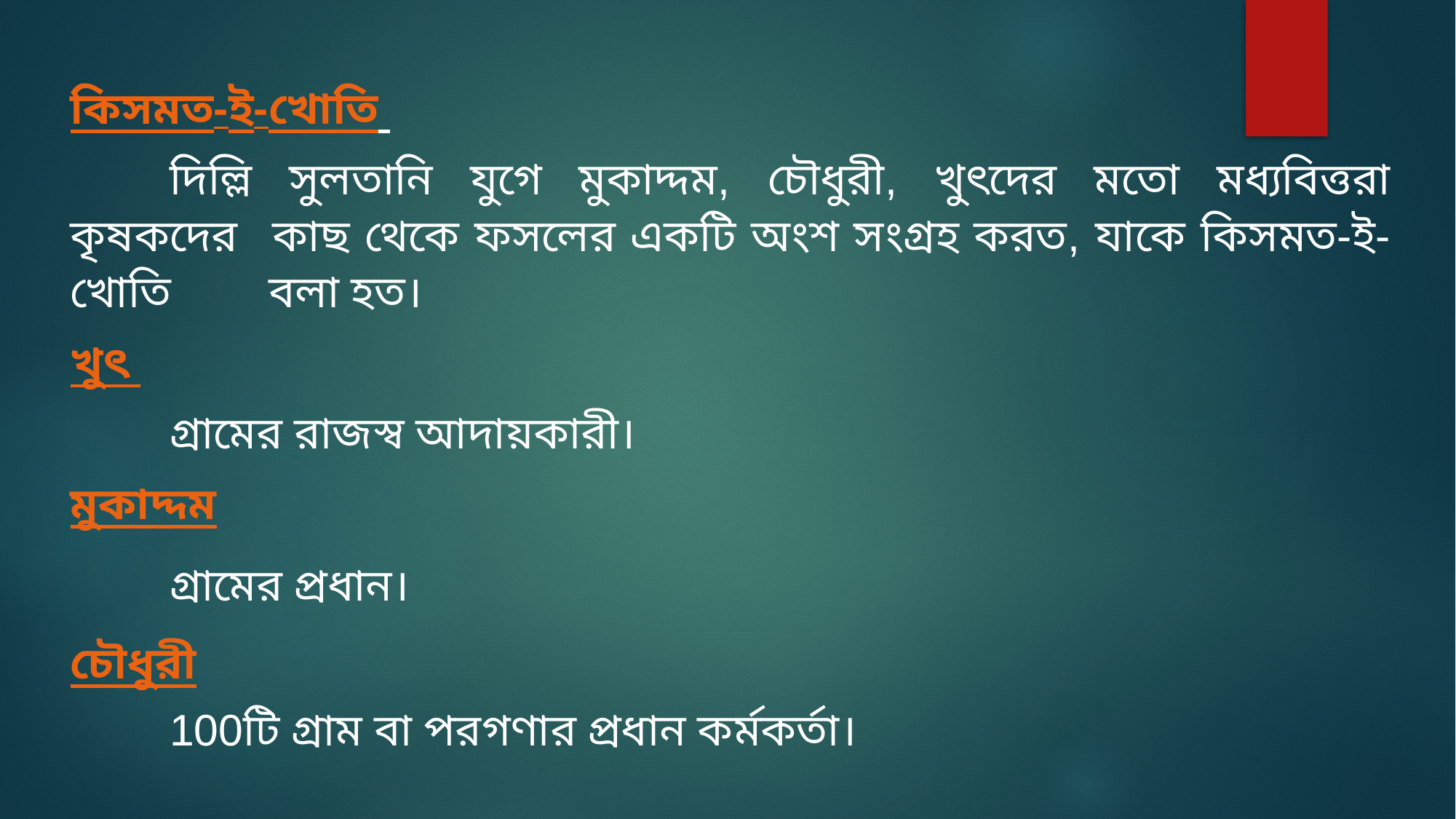

কিসমত-ই-খোতি
	দিল্লি সুলতানি যুগে মুকাদ্দম, চৌধুরী, খুৎদের মতো মধ্যবিত্তরা কৃষকদের 	কাছ থেকে ফসলের একটি অংশ সংগ্রহ করত, যাকে কিসমত-ই-খোতি 	বলা হত।
খুৎ
	গ্রামের রাজস্ব আদায়কারী।
মুকাদ্দম
	গ্রামের প্রধান।
চৌধুরী
	100টি গ্রাম বা পরগণার প্রধান কর্মকর্তা।